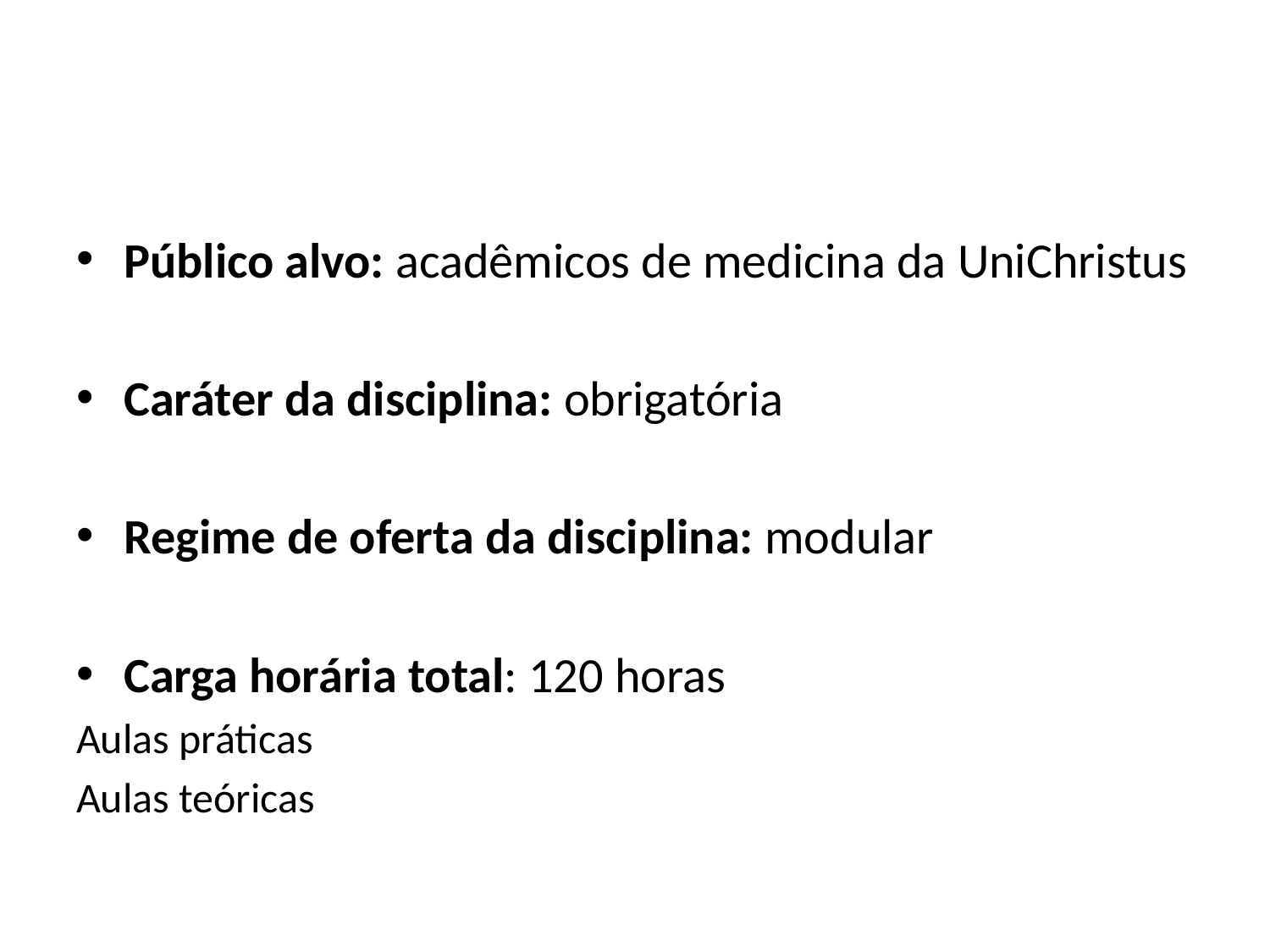

#
Público alvo: acadêmicos de medicina da UniChristus

Caráter da disciplina: obrigatória

Regime de oferta da disciplina: modular

Carga horária total: 120 horas
Aulas práticas
Aulas teóricas